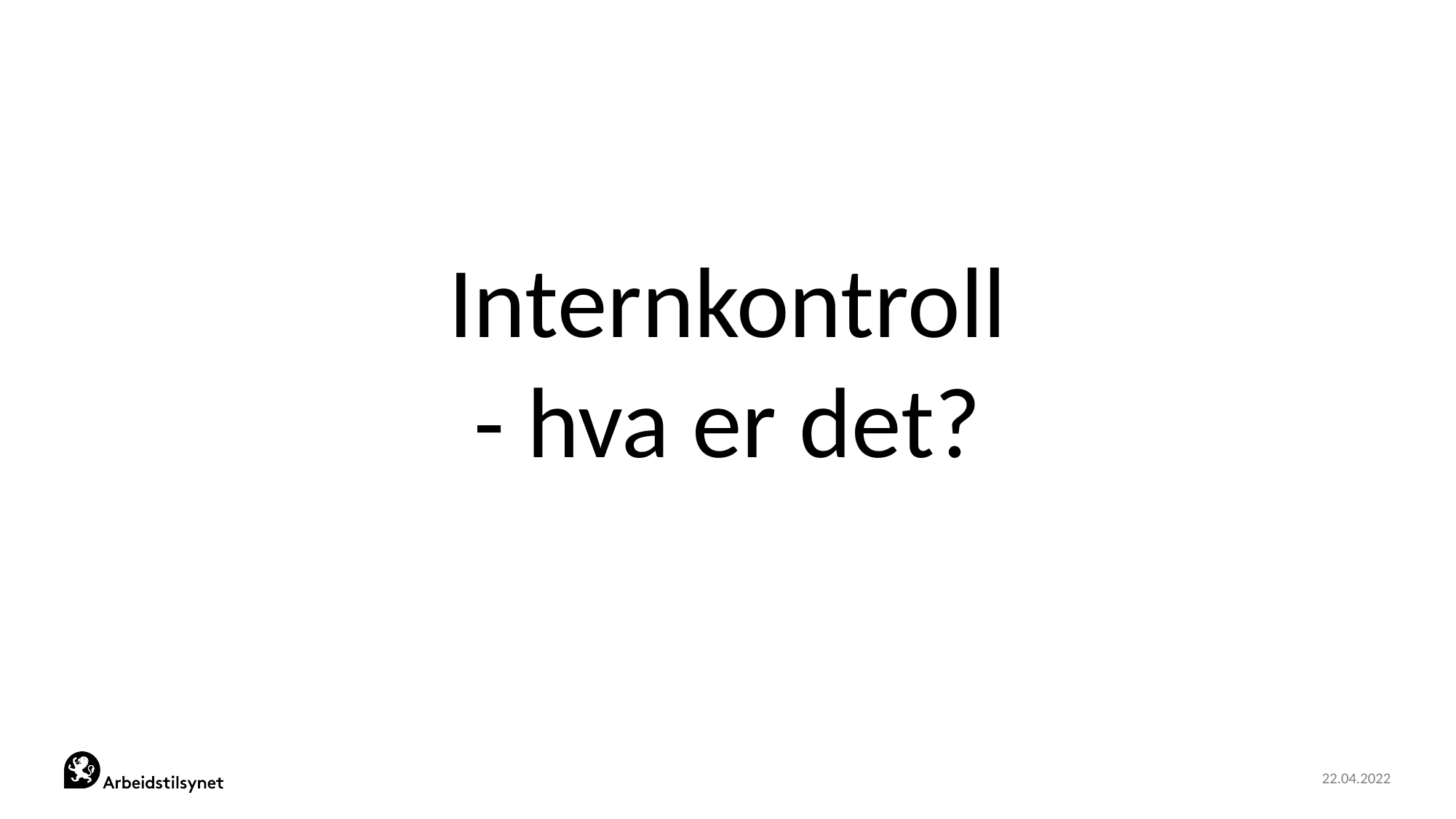

#

Internkontroll
- hva er det?
22.04.2022